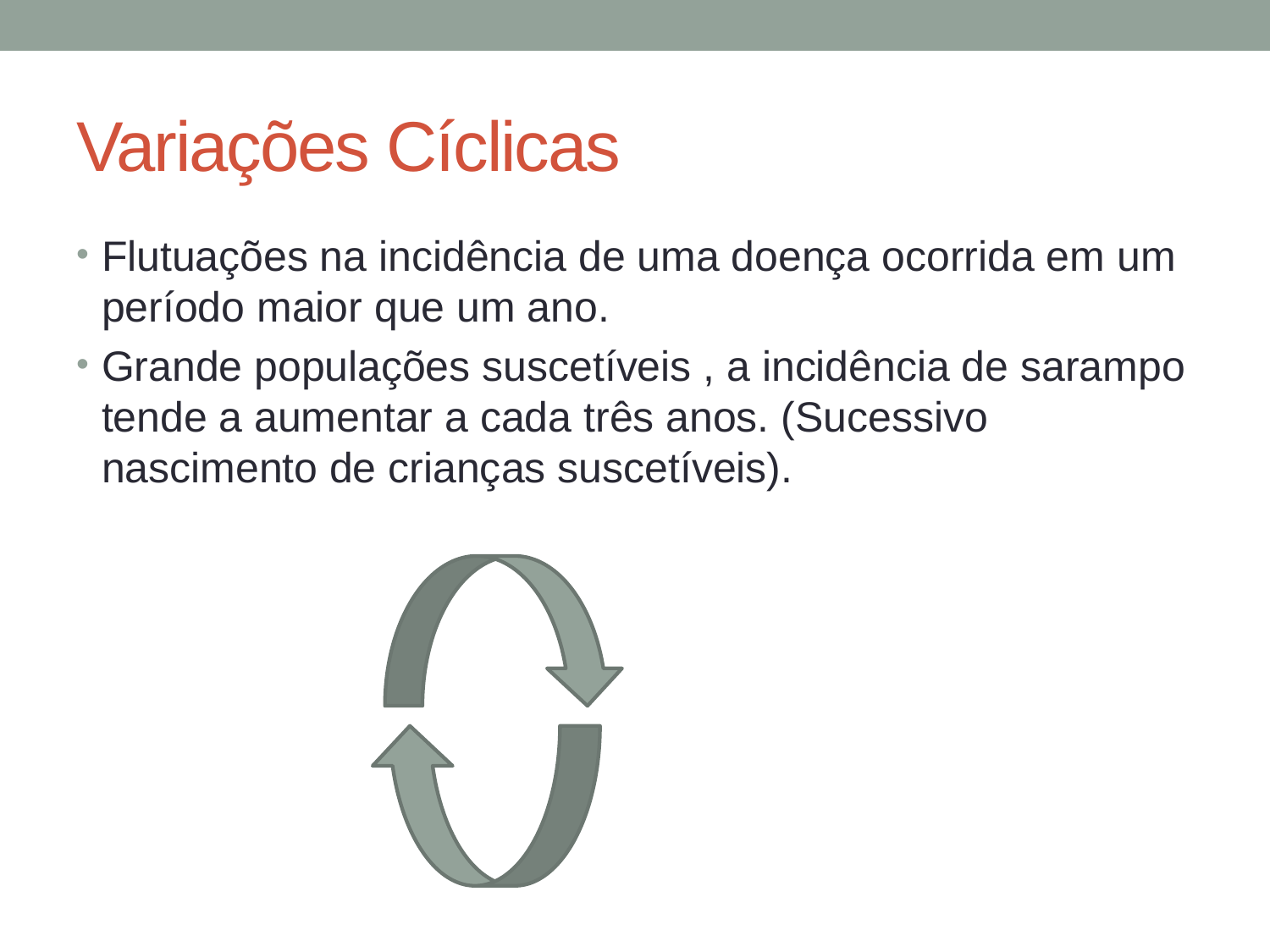

# Variações Cíclicas
Flutuações na incidência de uma doença ocorrida em um período maior que um ano.
Grande populações suscetíveis , a incidência de sarampo tende a aumentar a cada três anos. (Sucessivo nascimento de crianças suscetíveis).